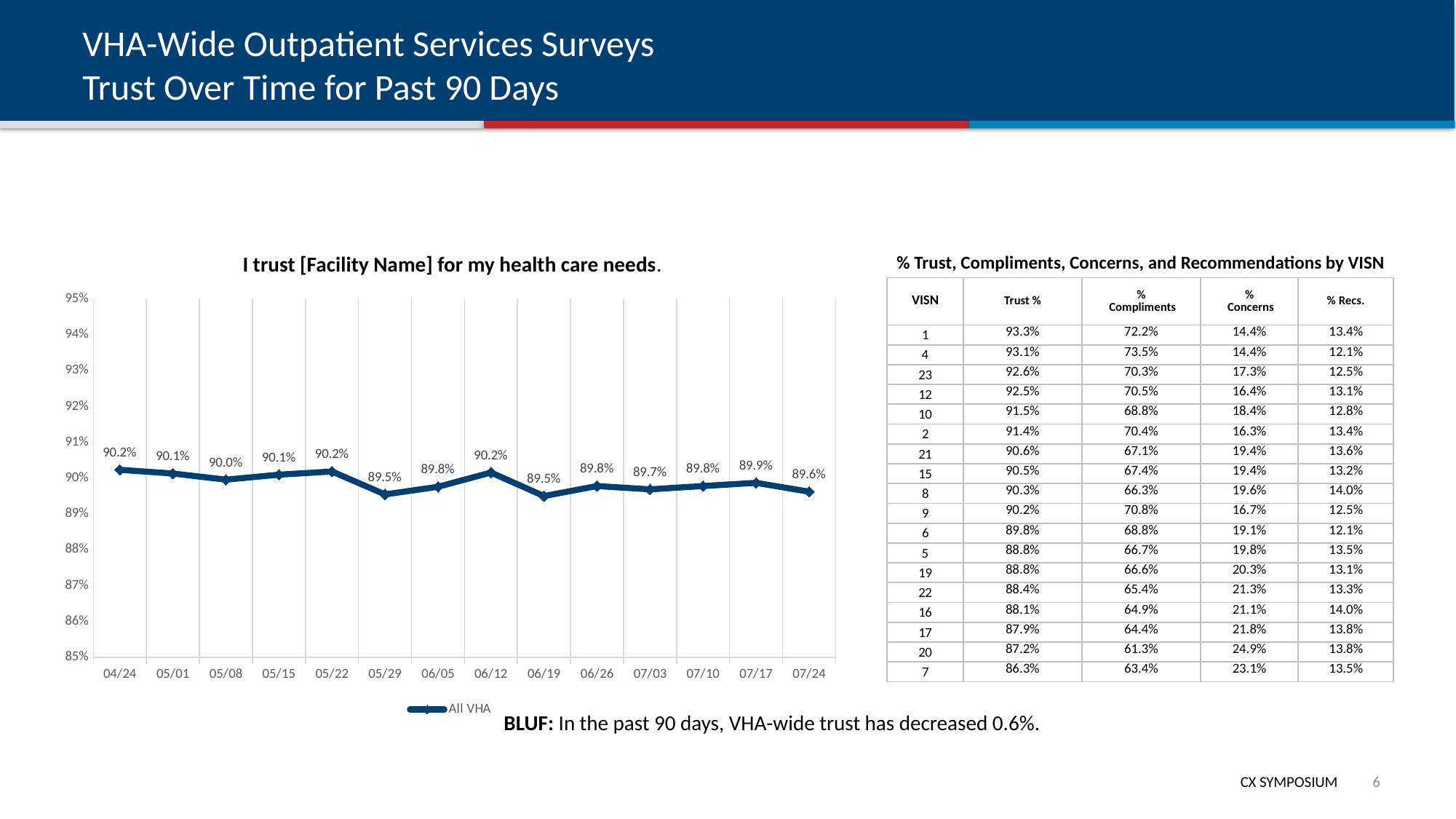

# VHA-Wide Outpatient Services Surveys Trust Over Time for Past 90 Days
I trust [Facility Name] for my health care needs.
% Trust, Compliments, Concerns, and Recommendations by VISN
| VISN | Trust % | % Compliments | % Concerns | % Recs. |
| --- | --- | --- | --- | --- |
| 1 | 93.3% | 72.2% | 14.4% | 13.4% |
| 4 | 93.1% | 73.5% | 14.4% | 12.1% |
| 23 | 92.6% | 70.3% | 17.3% | 12.5% |
| 12 | 92.5% | 70.5% | 16.4% | 13.1% |
| 10 | 91.5% | 68.8% | 18.4% | 12.8% |
| 2 | 91.4% | 70.4% | 16.3% | 13.4% |
| 21 | 90.6% | 67.1% | 19.4% | 13.6% |
| 15 | 90.5% | 67.4% | 19.4% | 13.2% |
| 8 | 90.3% | 66.3% | 19.6% | 14.0% |
| 9 | 90.2% | 70.8% | 16.7% | 12.5% |
| 6 | 89.8% | 68.8% | 19.1% | 12.1% |
| 5 | 88.8% | 66.7% | 19.8% | 13.5% |
| 19 | 88.8% | 66.6% | 20.3% | 13.1% |
| 22 | 88.4% | 65.4% | 21.3% | 13.3% |
| 16 | 88.1% | 64.9% | 21.1% | 14.0% |
| 17 | 87.9% | 64.4% | 21.8% | 13.8% |
| 20 | 87.2% | 61.3% | 24.9% | 13.8% |
| 7 | 86.3% | 63.4% | 23.1% | 13.5% |

### Chart

| Category | All VHA |
|---|---|
| 04/24 | 0.9023202882974016 |
| 05/01 | 0.9012884122919335 |
| 05/08 | 0.8995684582189094 |
| 05/15 | 0.900960712333047 |
| 05/22 | 0.9018507462686567 |
| 05/29 | 0.895459779569008 |
| 06/05 | 0.8975799124473446 |
| 06/12 | 0.9015672782874617 |
| 06/19 | 0.8949938294789933 |
| 06/26 | 0.8977986231938876 |
| 07/03 | 0.8968737201365188 |
| 07/10 | 0.897795641211274 |
| 07/17 | 0.8986887476249678 |
| 07/24 | 0.8962139263966111 |
BLUF: In the past 90 days, VHA-wide trust has decreased 0.6%.